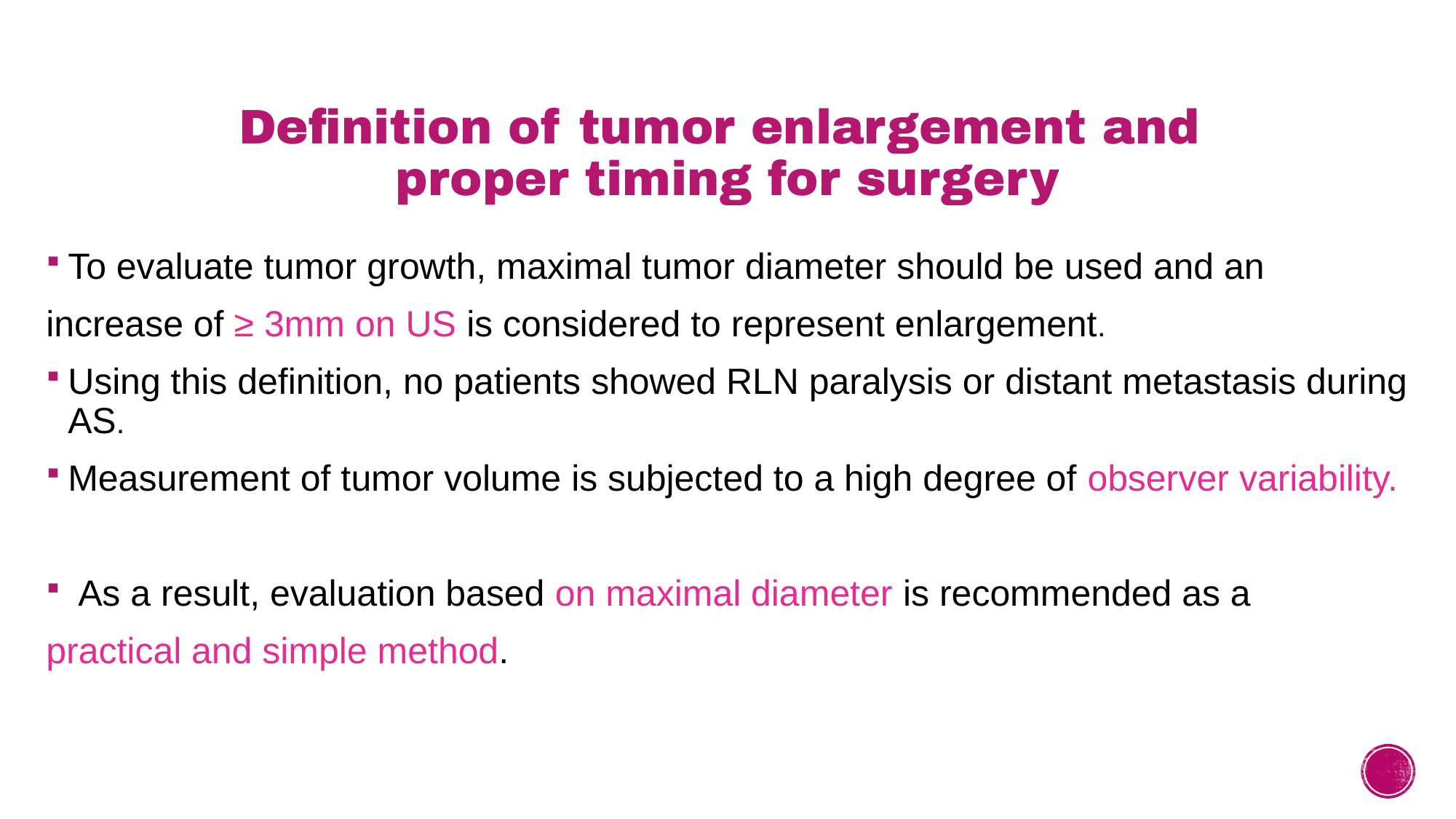

# Definition of tumor enlargement and proper timing for surgery
To evaluate tumor growth, maximal tumor diameter should be used and an
increase of ≥ 3mm on US is considered to represent enlargement.
Using this definition, no patients showed RLN paralysis or distant metastasis during AS.
Measurement of tumor volume is subjected to a high degree of observer variability.

 As a result, evaluation based on maximal diameter is recommended as a
practical and simple method.